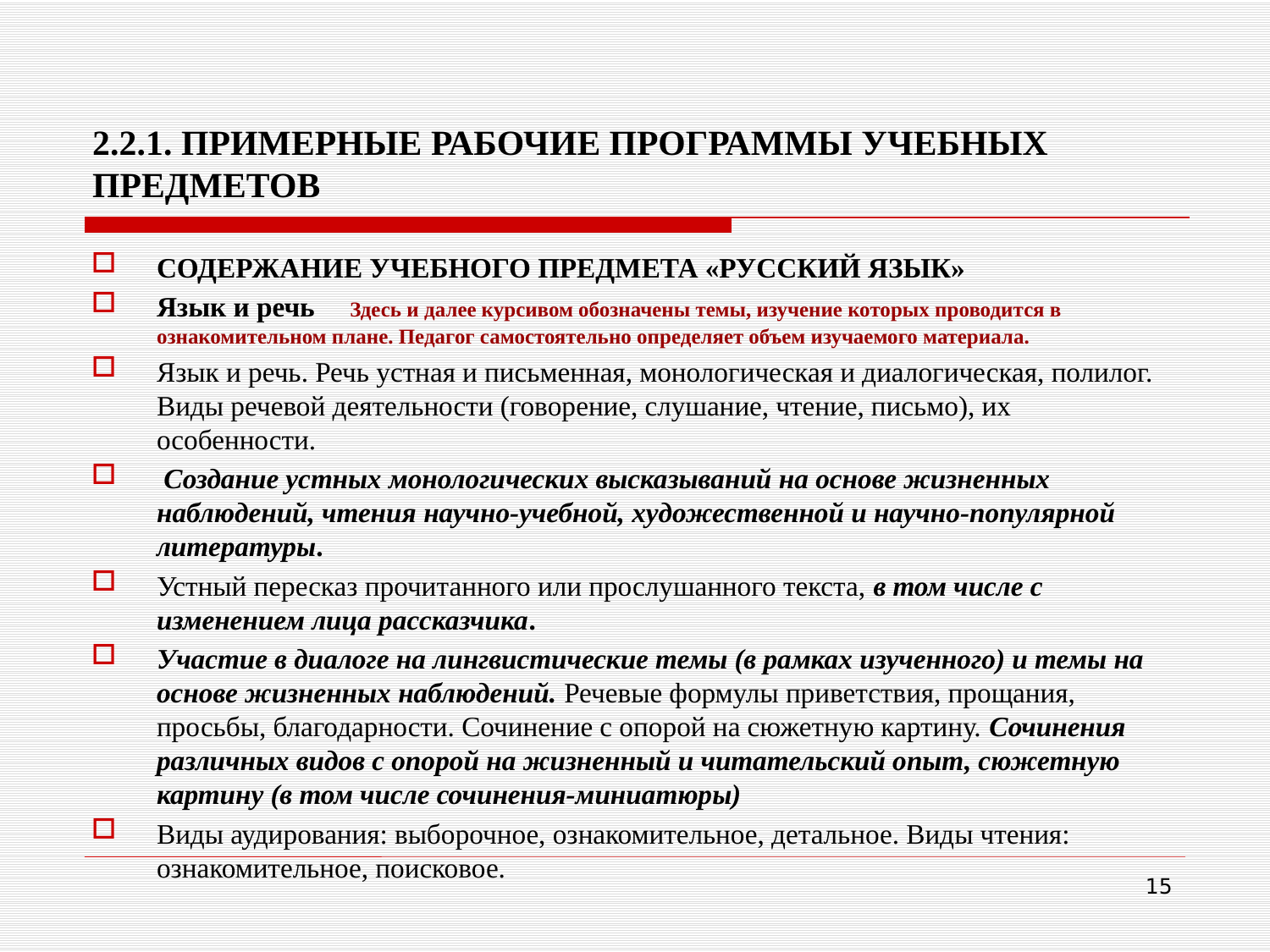

# 2.2.1. ПРИМЕРНЫЕ РАБОЧИЕ ПРОГРАММЫ УЧЕБНЫХ ПРЕДМЕТОВ
СОДЕРЖАНИЕ УЧЕБНОГО ПРЕДМЕТА «РУССКИЙ ЯЗЫК»
Язык и речь     Здесь и далее курсивом обозначены темы, изучение которых проводится в ознакомительном плане. Педагог самостоятельно определяет объем изучаемого материала.
Язык и речь. Речь устная и письменная, монологическая и диалогическая, полилог. Виды речевой деятельности (говорение, слушание, чтение, письмо), их особенности.
 Создание устных монологических высказываний на основе жизненных наблюдений, чтения научно-учебной, художественной и научно-популярной литературы.
Устный пересказ прочитанного или прослушанного текста, в том числе с изменением лица рассказчика.
Участие в диалоге на лингвистические темы (в рамках изученного) и темы на основе жизненных наблюдений. Речевые формулы приветствия, прощания, просьбы, благодарности. Сочинение с опорой на сюжетную картину. Сочинения различных видов с опорой на жизненный и читательский опыт, сюжетную картину (в том числе сочинения-миниатюры)
Виды аудирования: выборочное, ознакомительное, детальное. Виды чтения: ознакомительное, поисковое.
15